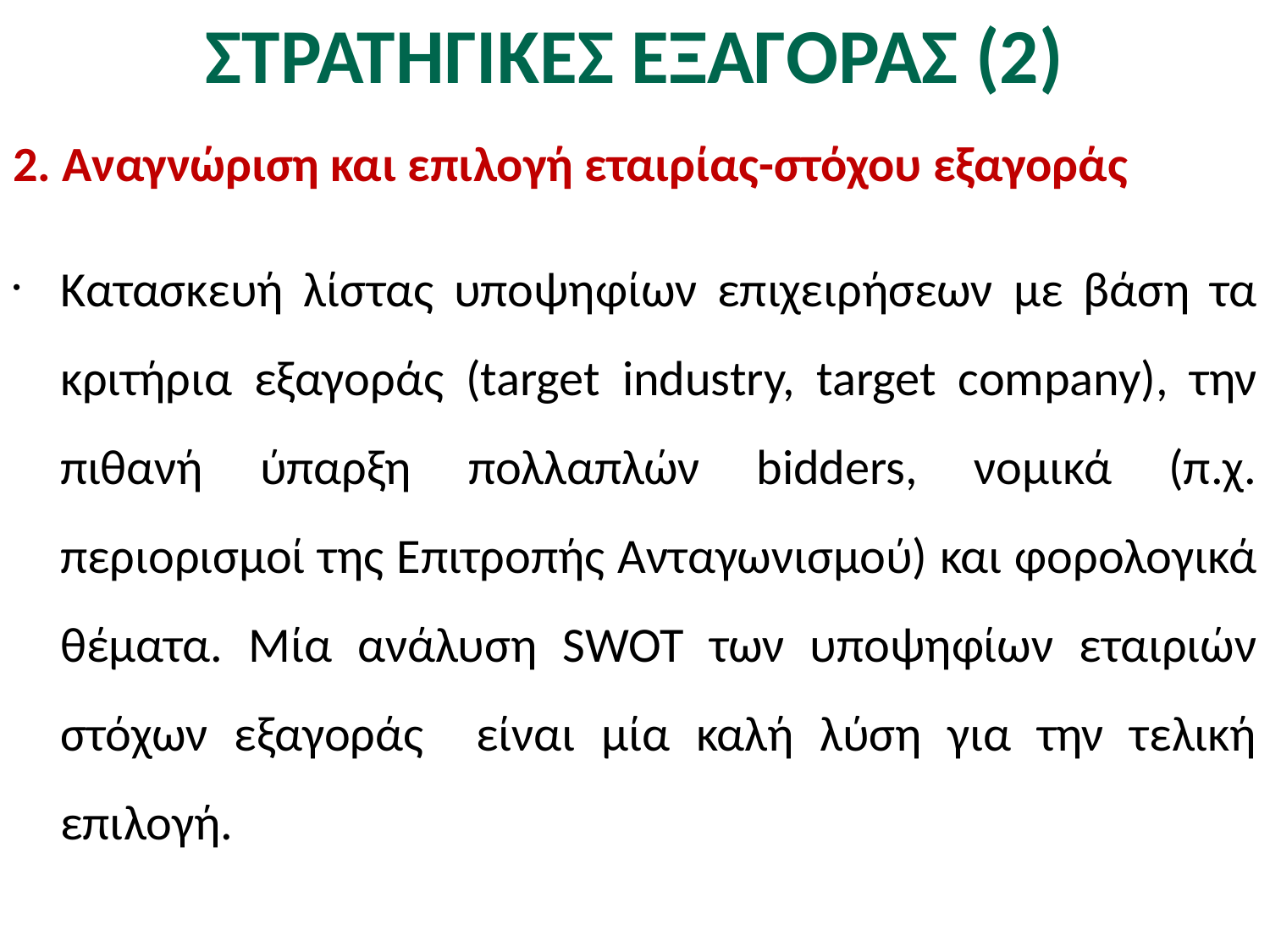

# ΣΤΡΑΤΗΓΙΚΕΣ ΕΞΑΓΟΡΑΣ (2)
2. Αναγνώριση και επιλογή εταιρίας-στόχου εξαγοράς
Κατασκευή λίστας υποψηφίων επιχειρήσεων με βάση τα κριτήρια εξαγοράς (target industry, target company), την πιθανή ύπαρξη πολλαπλών bidders, νομικά (π.χ. περιορισμοί της Επιτροπής Ανταγωνισμού) και φορολογικά θέματα. Μία ανάλυση SWOT των υποψηφίων εταιριών στόχων εξαγοράς  είναι μία καλή λύση για την τελική επιλογή.